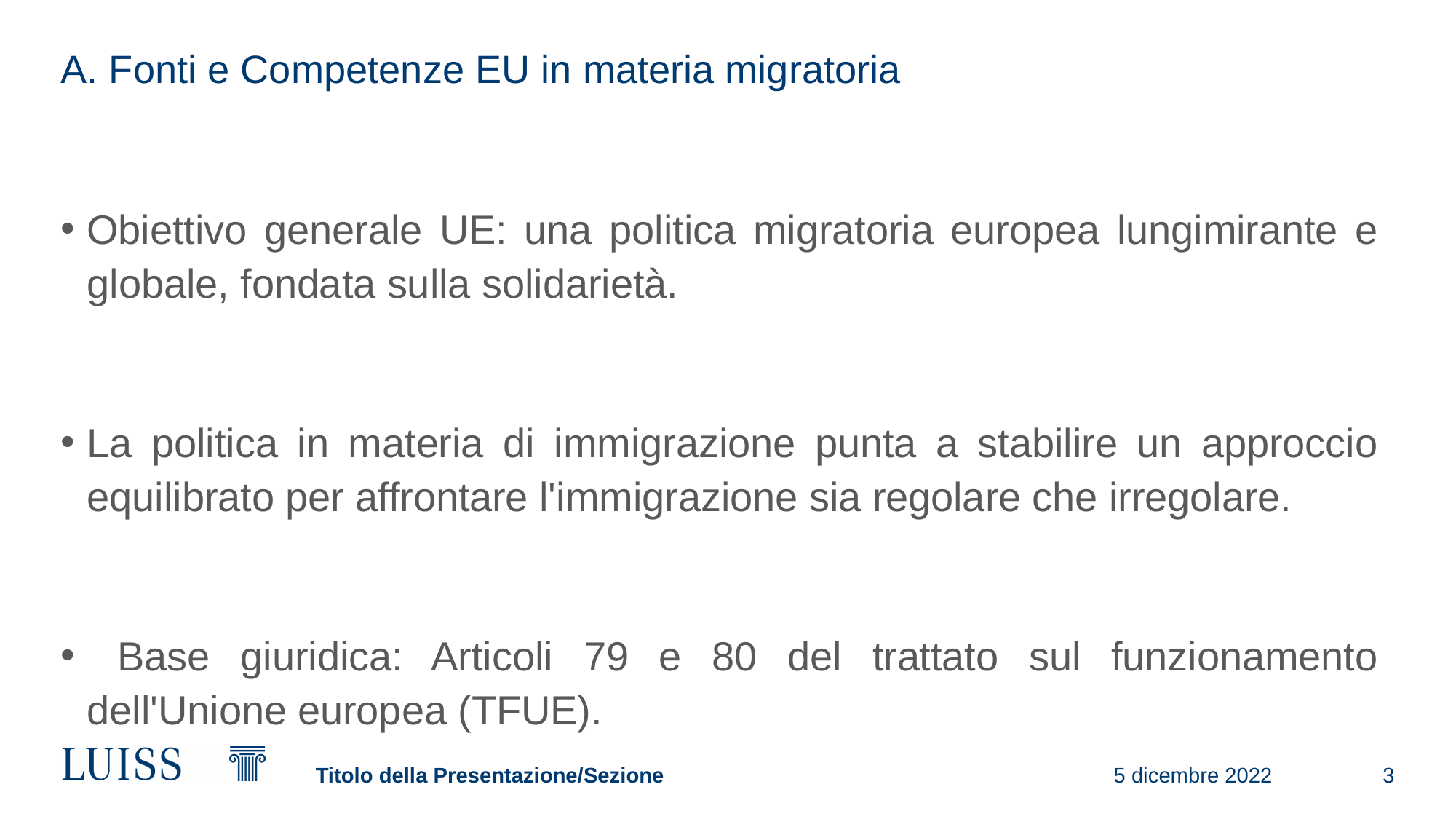

# A. Fonti e Competenze EU in materia migratoria

Obiettivo generale UE: una politica migratoria europea lungimirante e globale, fondata sulla solidarietà.

La politica in materia di immigrazione punta a stabilire un approccio equilibrato per affrontare l'immigrazione sia regolare che irregolare.

 Base giuridica: Articoli 79 e 80 del trattato sul funzionamento dell'Unione europea (TFUE).

Titolo della Presentazione/Sezione
5 dicembre 2022
3